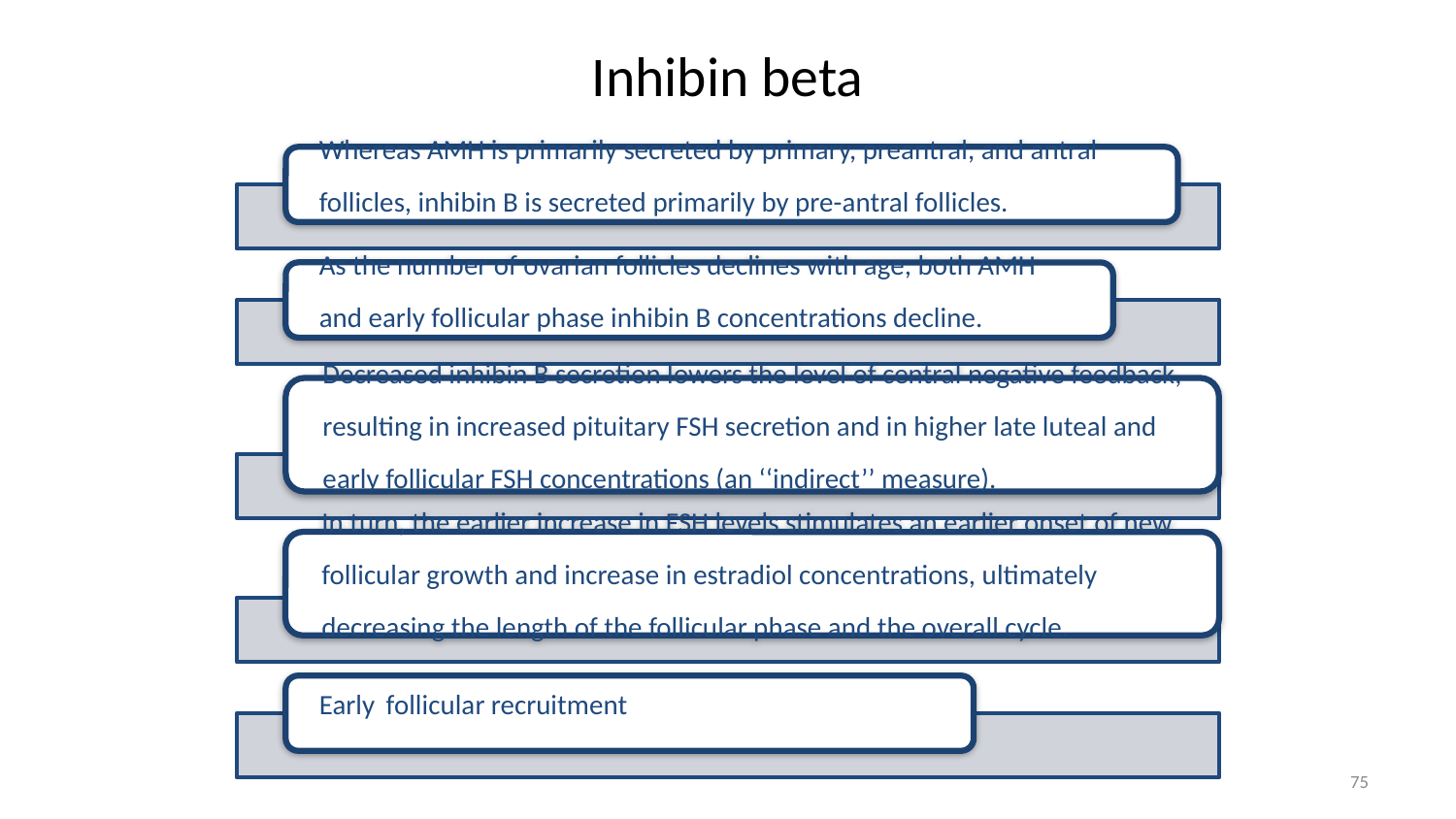

# Inhibin beta
Whereas AMH is primarily secreted by primary, preantral, and antral follicles, inhibin B is secreted primarily by pre-antral follicles.
As the number of ovarian follicles declines with age, both AMH and early follicular phase inhibin B concentrations decline.
Decreased inhibin B secretion lowers the level of central negative feedback, resulting in increased pituitary FSH secretion and in higher late luteal and early follicular FSH concentrations (an ‘‘indirect’’ measure).
In turn, the earlier increase in FSH levels stimulates an earlier onset of new follicular growth and increase in estradiol concentrations, ultimately decreasing the length of the follicular phase and the overall cycle.
Early follicular recruitment
75